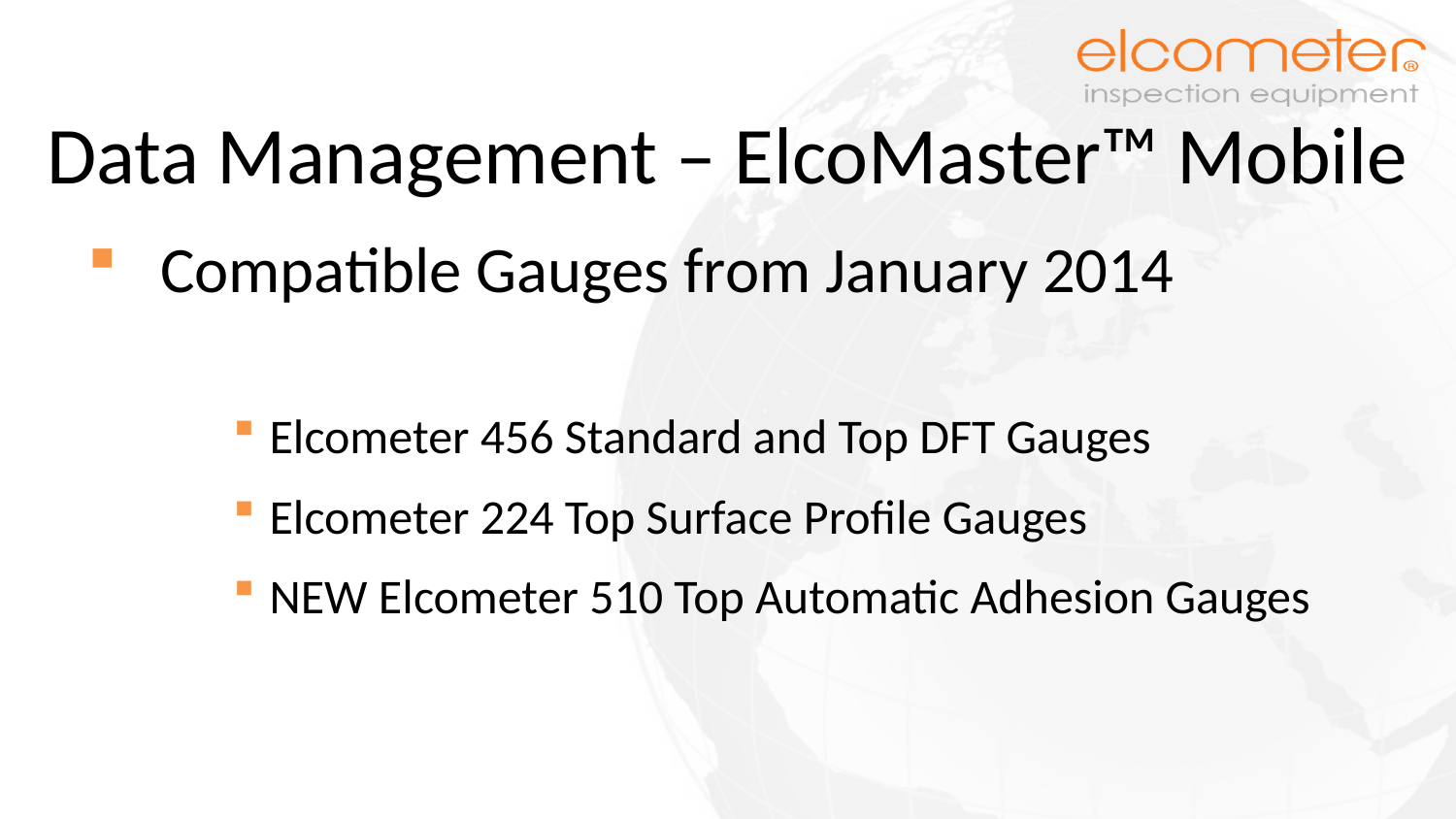

# Data Management – ElcoMaster™ Mobile
Compatible Gauges from January 2014

Elcometer 456 Standard and Top DFT Gauges
Elcometer 224 Top Surface Profile Gauges
NEW Elcometer 510 Top Automatic Adhesion Gauges